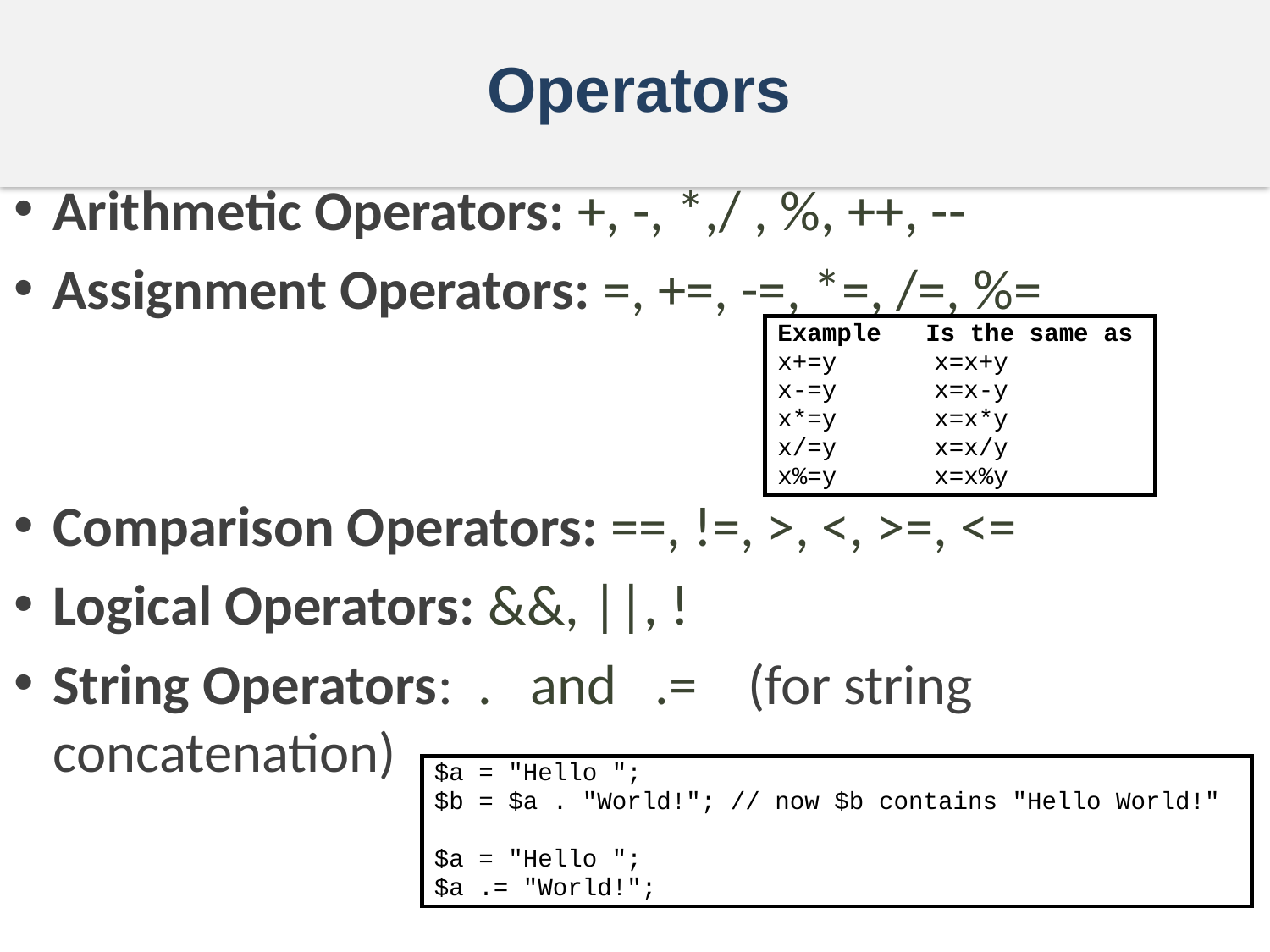

# Operators
Arithmetic Operators: +, -, *,/ , %, ++, --
Assignment Operators: =, +=, -=, *=, /=, %=

Comparison Operators: ==, !=, >, <, >=, <=
Logical Operators: &&, ||, !
String Operators:  .   and   .=    (for string concatenation)
Example   Is the same as
x+=y	  x=x+y
x-=y	  x=x-y
x*=y	  x=x*y
x/=y	  x=x/y
x%=y	  x=x%y
$a = "Hello ";
$b = $a . "World!"; // now $b contains "Hello World!"

$a = "Hello ";
$a .= "World!";